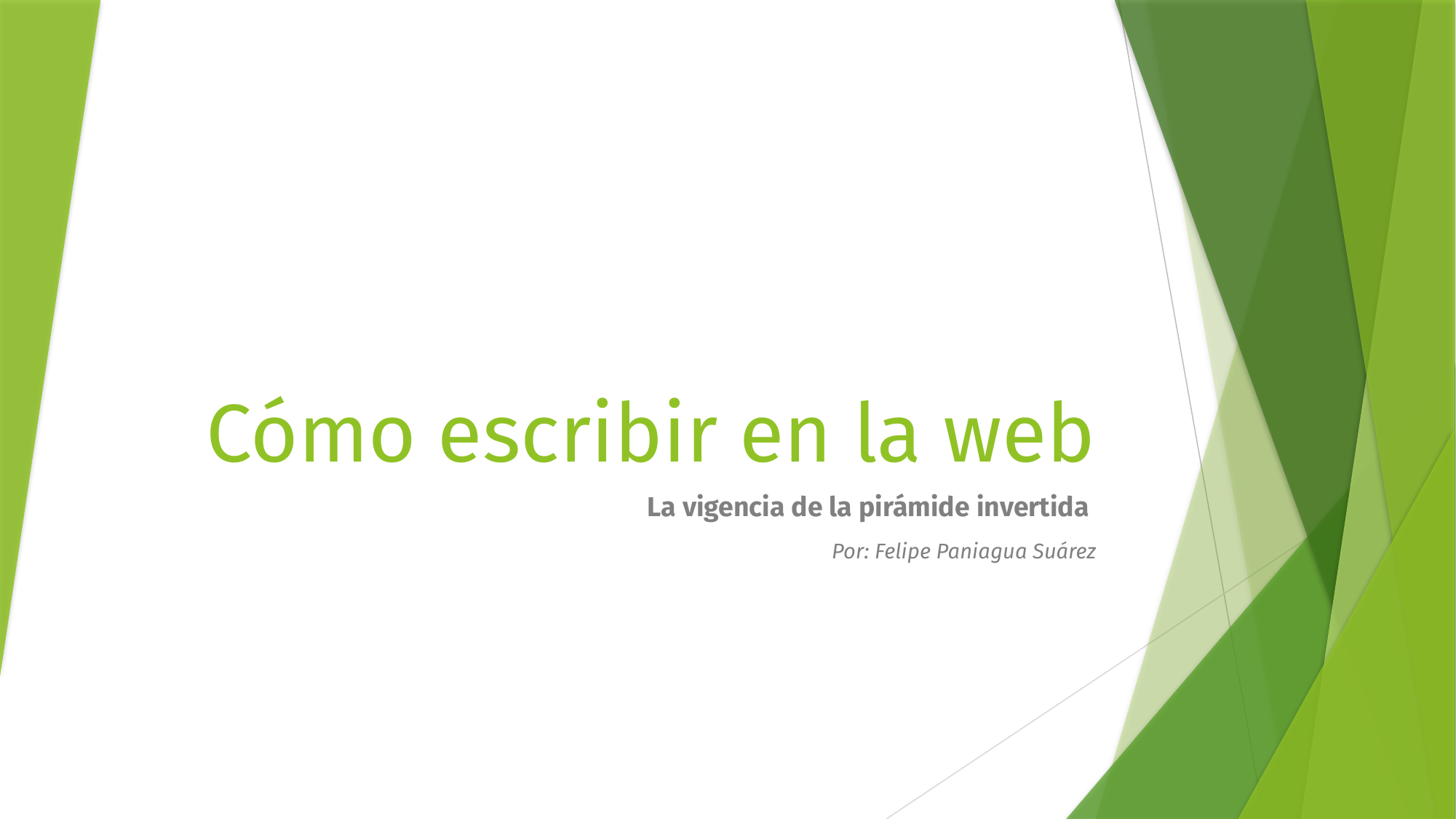

# Cómo escribir en la web
La vigencia de la pirámide invertida
Por: Felipe Paniagua Suárez